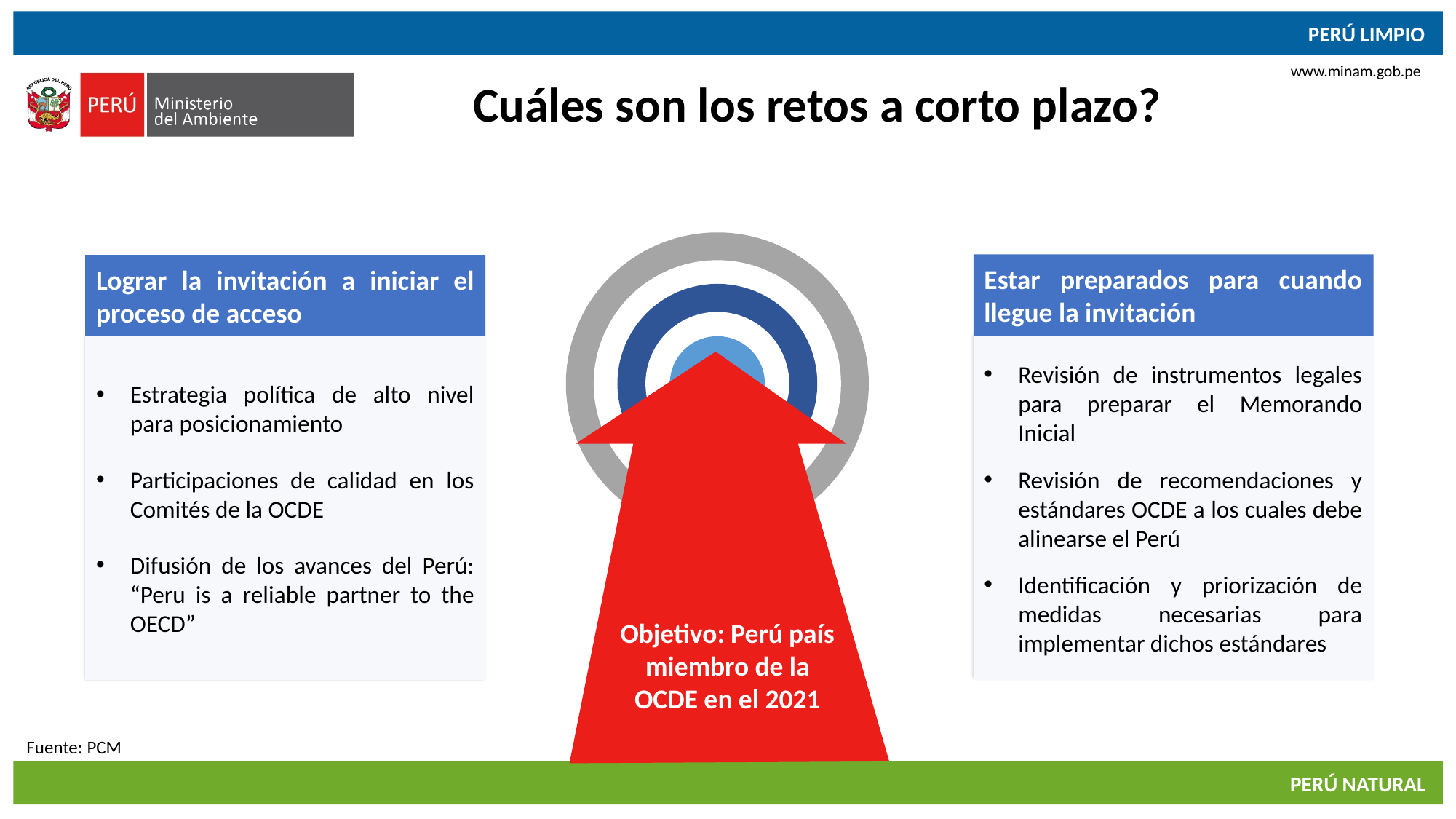

Cuáles son los retos a corto plazo?

Objetivo: Perú país miembro de la OCDE en el 2021
Estar preparados para cuando llegue la invitación
Lograr la invitación a iniciar el proceso de acceso
Estrategia política de alto nivel para posicionamiento
Participaciones de calidad en los Comités de la OCDE
Difusión de los avances del Perú: “Peru is a reliable partner to the OECD”
Revisión de instrumentos legales para preparar el Memorando Inicial
Revisión de recomendaciones y estándares OCDE a los cuales debe alinearse el Perú
Identificación y priorización de medidas necesarias para implementar dichos estándares
Fuente: PCM